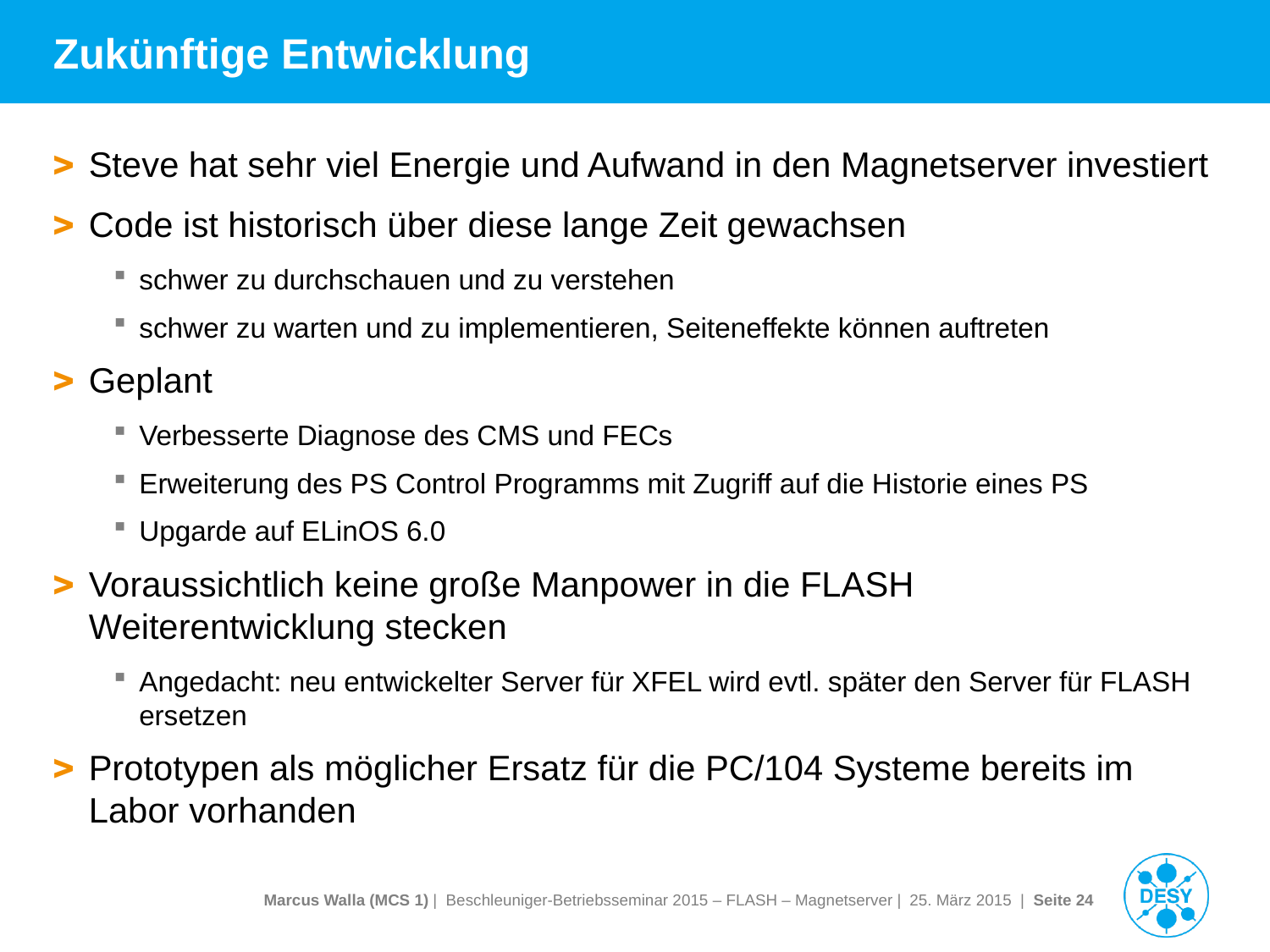

# Zukünftige Entwicklung
Steve hat sehr viel Energie und Aufwand in den Magnetserver investiert
Code ist historisch über diese lange Zeit gewachsen
schwer zu durchschauen und zu verstehen
schwer zu warten und zu implementieren, Seiteneffekte können auftreten
Geplant
Verbesserte Diagnose des CMS und FECs
Erweiterung des PS Control Programms mit Zugriff auf die Historie eines PS
Upgarde auf ELinOS 6.0
Voraussichtlich keine große Manpower in die FLASH Weiterentwicklung stecken
Angedacht: neu entwickelter Server für XFEL wird evtl. später den Server für FLASH ersetzen
Prototypen als möglicher Ersatz für die PC/104 Systeme bereits im Labor vorhanden